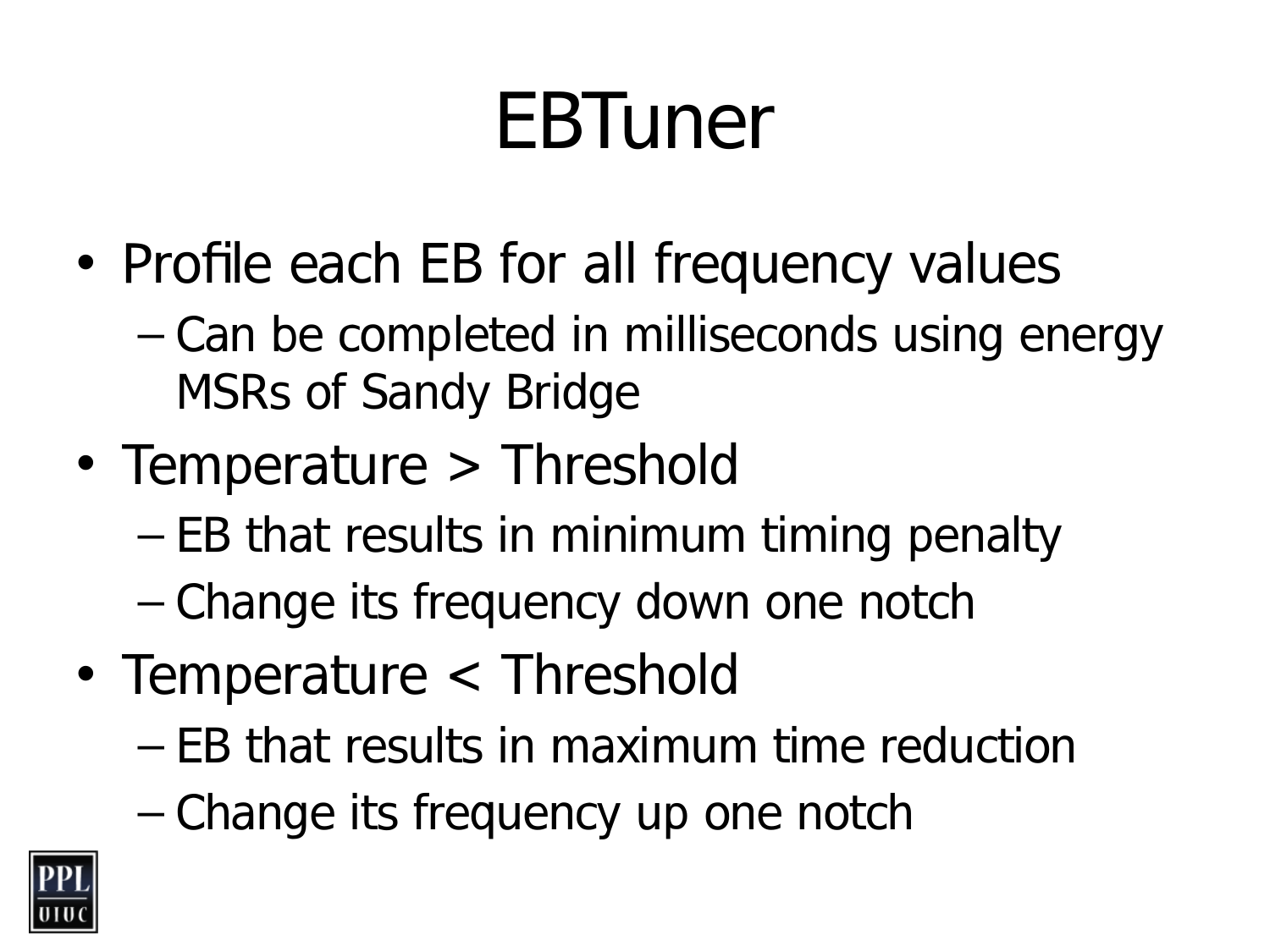

# EBTuner
Profile each EB for all frequency values
Can be completed in milliseconds using energy MSRs of Sandy Bridge
Temperature > Threshold
EB that results in minimum timing penalty
Change its frequency down one notch
Temperature < Threshold
EB that results in maximum time reduction
Change its frequency up one notch